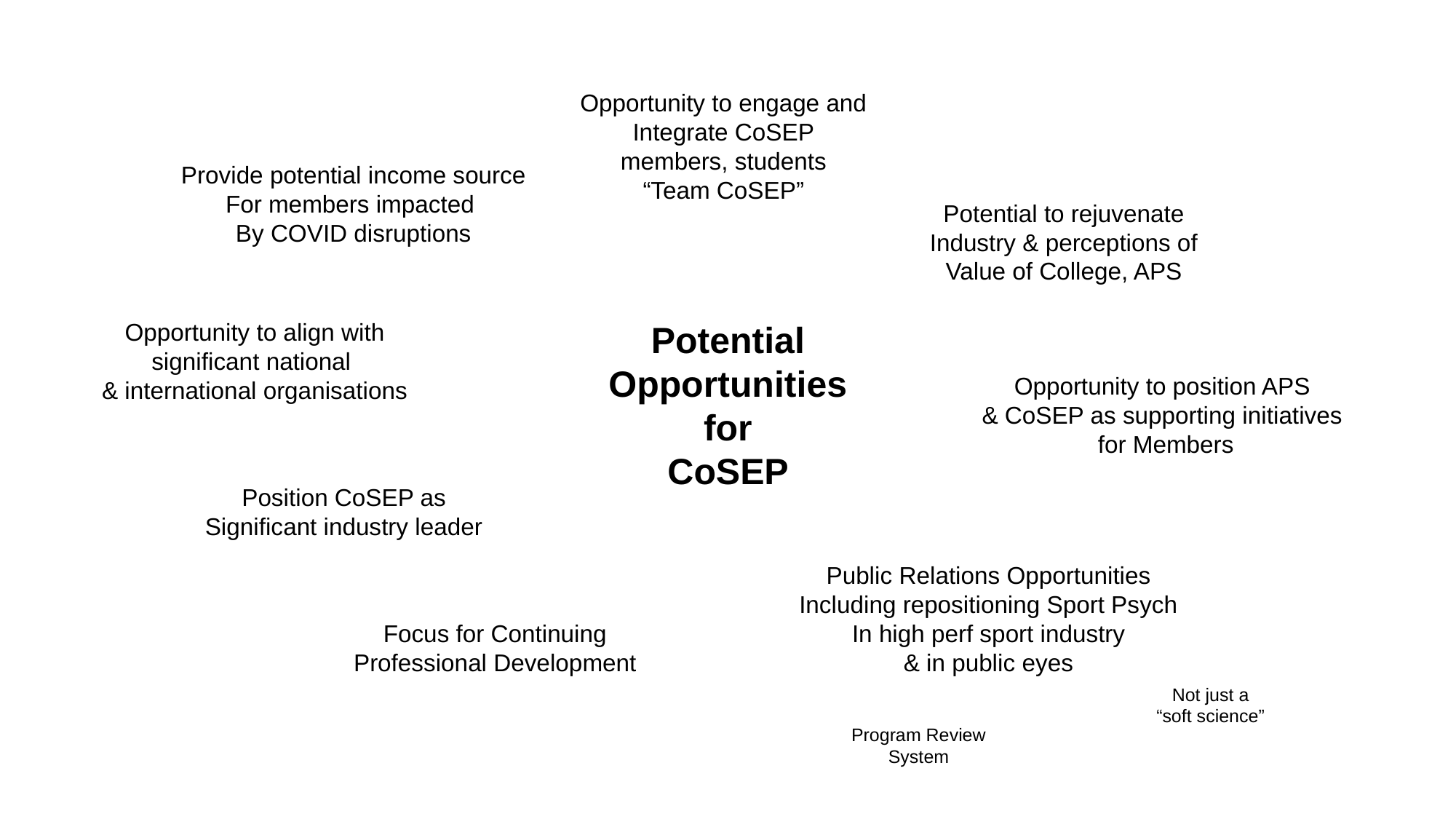

Opportunity to engage and
Integrate CoSEP
members, students
“Team CoSEP”
Provide potential income source
For members impacted
By COVID disruptions
Potential to rejuvenate
Industry & perceptions of
Value of College, APS
Opportunity to align with
significant national
& international organisations
Potential
Opportunities
for
CoSEP
Opportunity to position APS
& CoSEP as supporting initiatives
 for Members
Position CoSEP as
Significant industry leader
Public Relations Opportunities
Including repositioning Sport Psych
In high perf sport industry
& in public eyes
Focus for Continuing
Professional Development
Not just a
“soft science”
Program Review
System